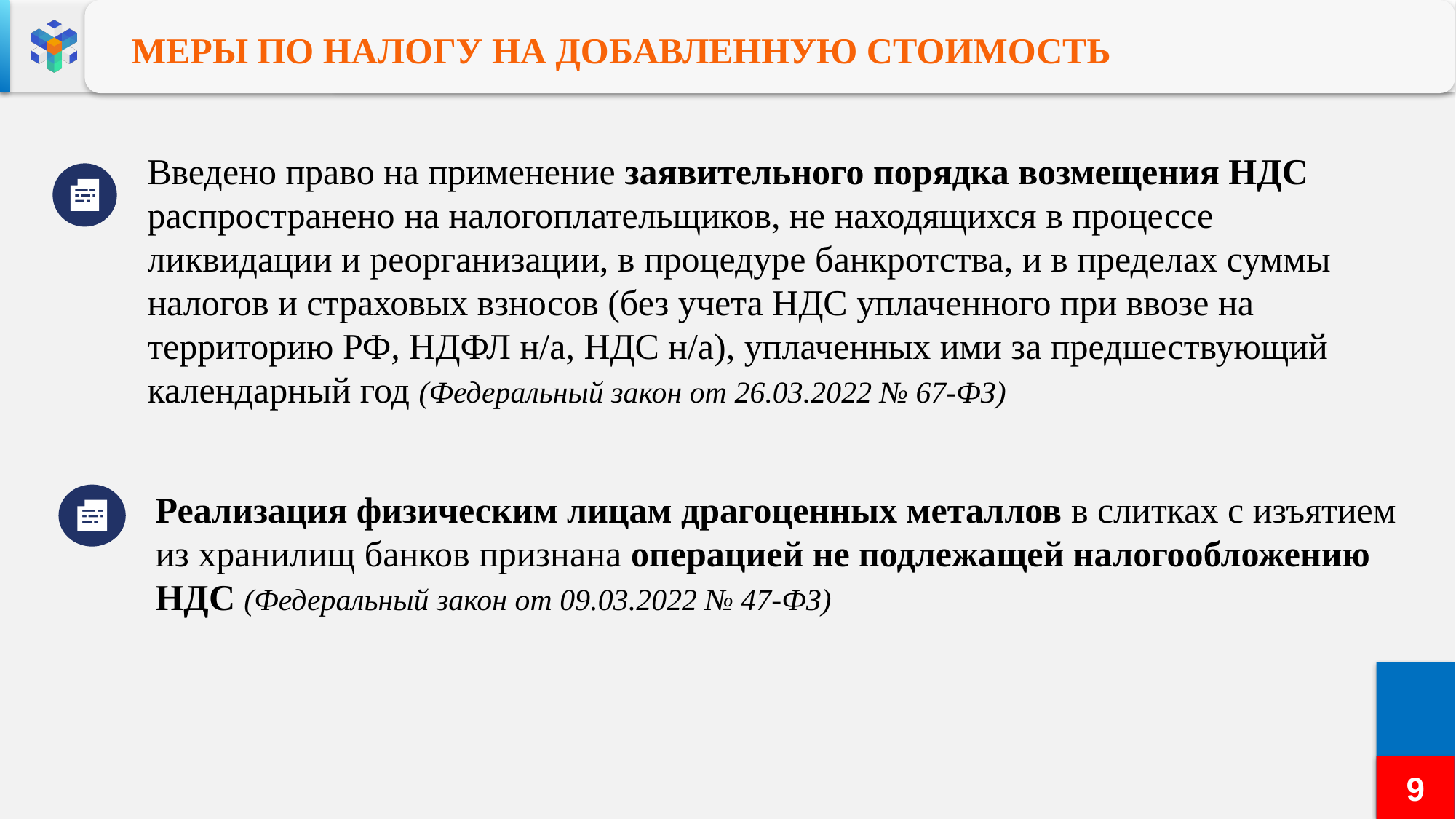

МЕРЫ ПО НАЛОГУ НА ДОБАВЛЕННУЮ СТОИМОСТЬ

Введено право на применение заявительного порядка возмещения НДС распространено на налогоплательщиков, не находящихся в процессе ликвидации и реорганизации, в процедуре банкротства, и в пределах суммы налогов и страховых взносов (без учета НДС уплаченного при ввозе на территорию РФ, НДФЛ н/а, НДС н/а), уплаченных ими за предшествующий календарный год (Федеральный закон от 26.03.2022 № 67-ФЗ)

Реализация физическим лицам драгоценных металлов в слитках с изъятием из хранилищ банков признана операцией не подлежащей налогообложению НДС (Федеральный закон от 09.03.2022 № 47-ФЗ)

9